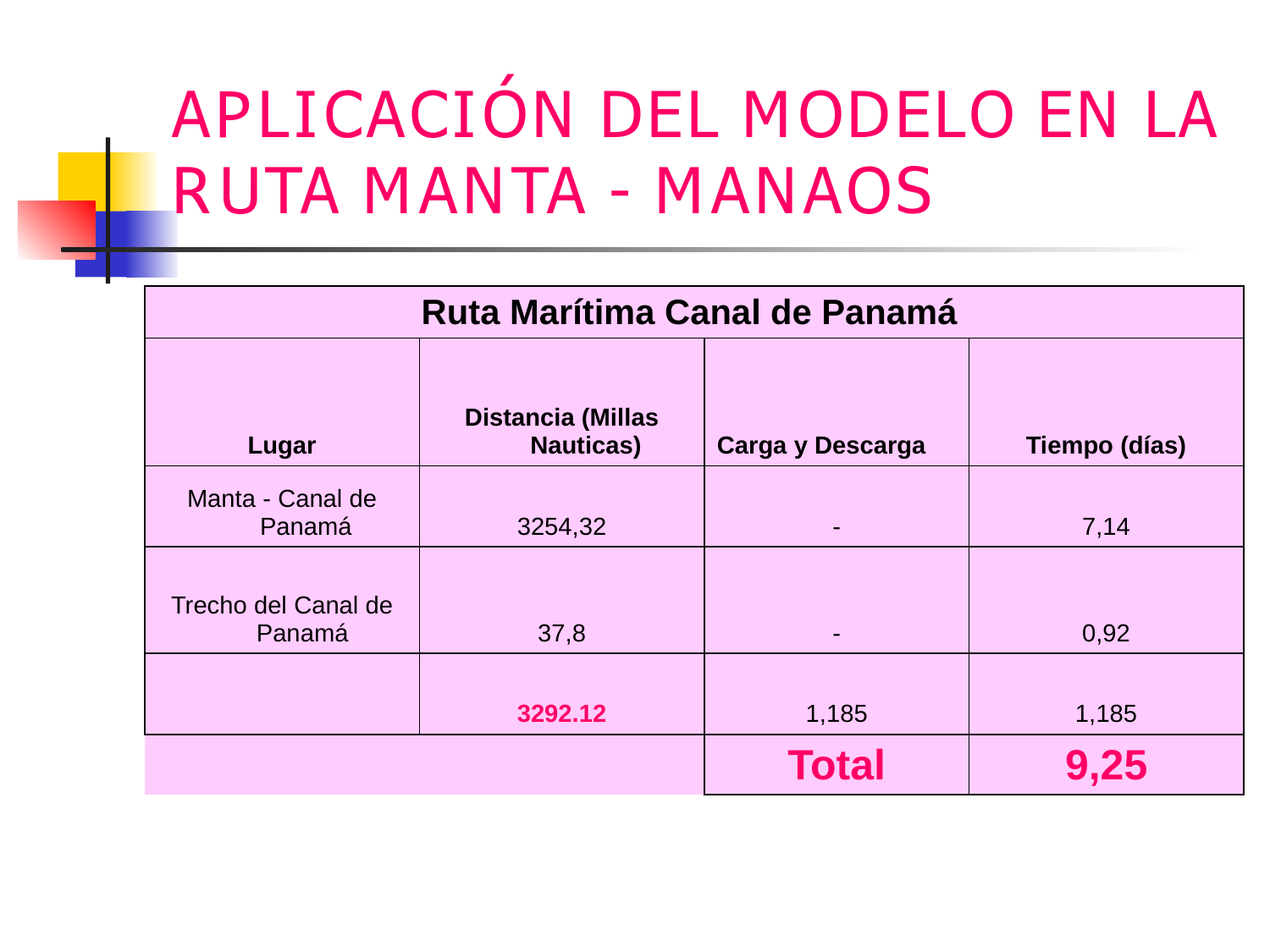

# APLICACIÓN DEL MODELO EN LA RUTA MANTA - MANAOS
| Ruta Marítima Canal de Panamá |  |  |  |
| --- | --- | --- | --- |
| Lugar | Distancia (Millas Nauticas) | Carga y Descarga | Tiempo (días) |
| Manta - Canal de Panamá | 3254,32 | - | 7,14 |
| Trecho del Canal de Panamá | 37,8 | - | 0,92 |
|  | 3292.12 | 1,185 | 1,185 |
|  |  | Total | 9,25 |